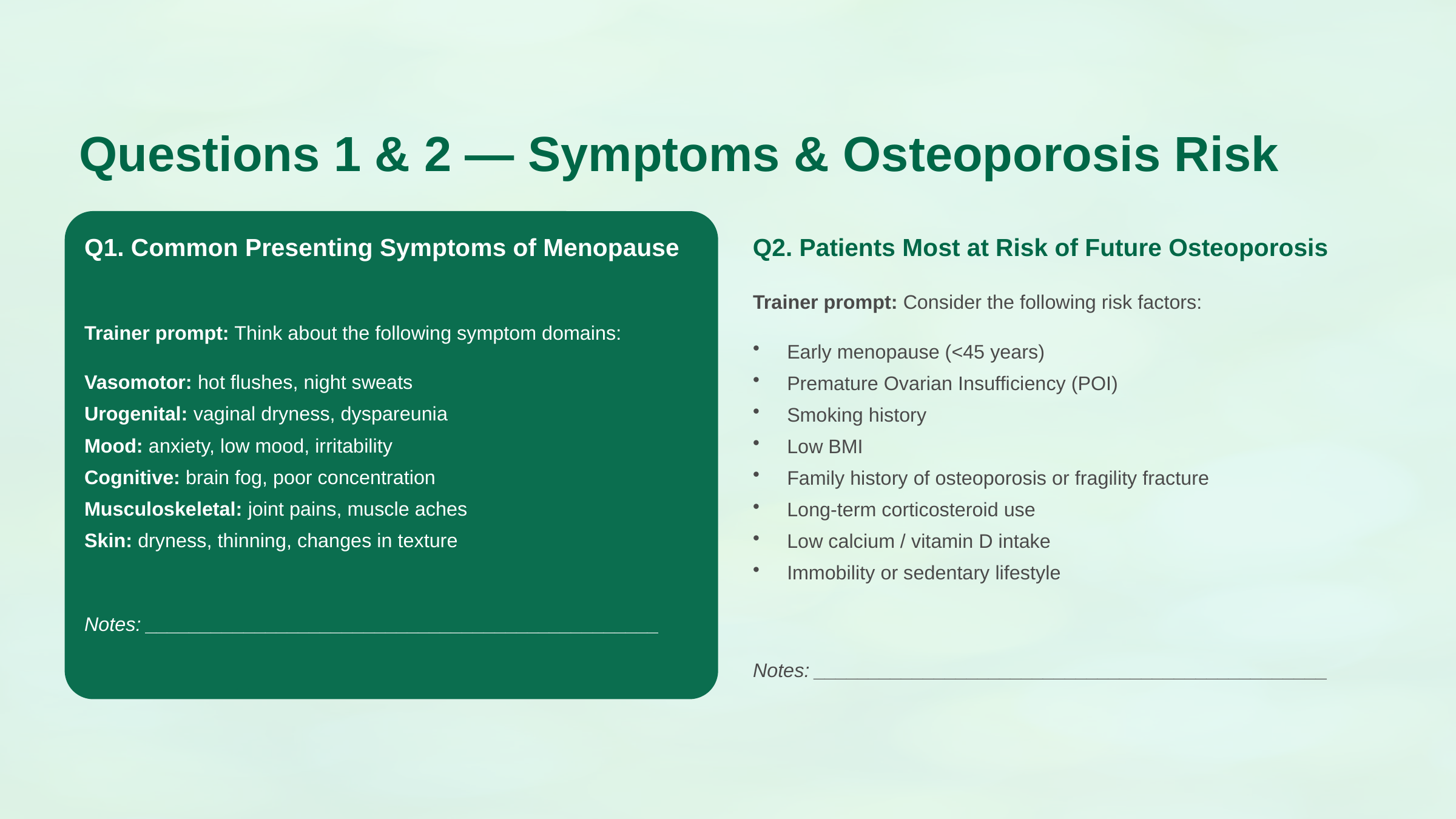

Questions 1 & 2 — Symptoms & Osteoporosis Risk

Q1. Common Presenting Symptoms of Menopause
Q2. Patients Most at Risk of Future Osteoporosis
Trainer prompt: Consider the following risk factors:
Trainer prompt: Think about the following symptom domains:
Early menopause (<45 years)
Premature Ovarian Insufficiency (POI)
Smoking history
Low BMI
Family history of osteoporosis or fragility fracture
Long-term corticosteroid use
Low calcium / vitamin D intake
Immobility or sedentary lifestyle
Vasomotor: hot flushes, night sweats
Urogenital: vaginal dryness, dyspareunia
Mood: anxiety, low mood, irritability
Cognitive: brain fog, poor concentration
Musculoskeletal: joint pains, muscle aches
Skin: dryness, thinning, changes in texture
Notes: _______________________________________________
Notes: _______________________________________________